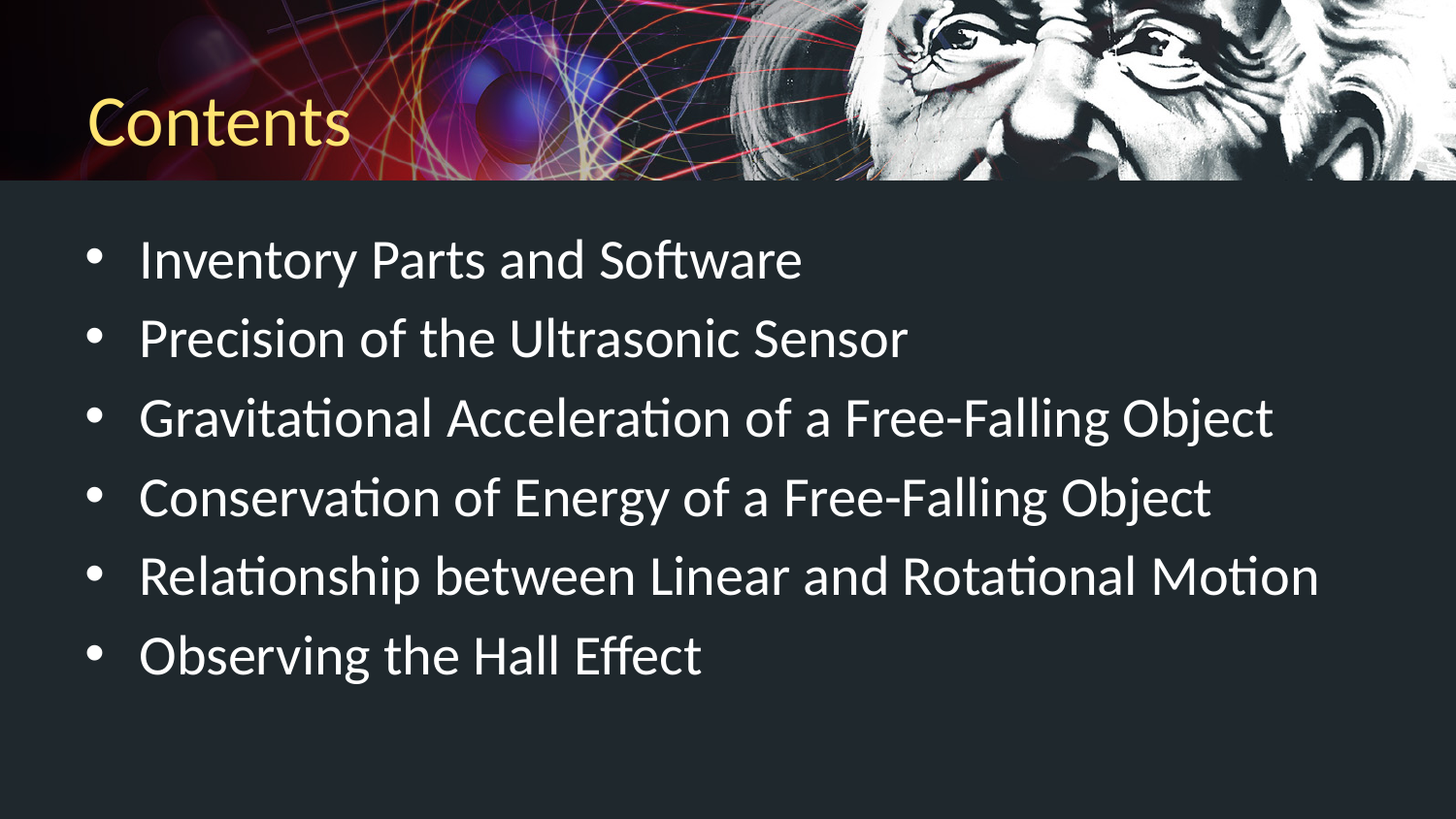

# Contents
Inventory Parts and Software
Precision of the Ultrasonic Sensor
Gravitational Acceleration of a Free-Falling Object
Conservation of Energy of a Free-Falling Object
Relationship between Linear and Rotational Motion
Observing the Hall Effect